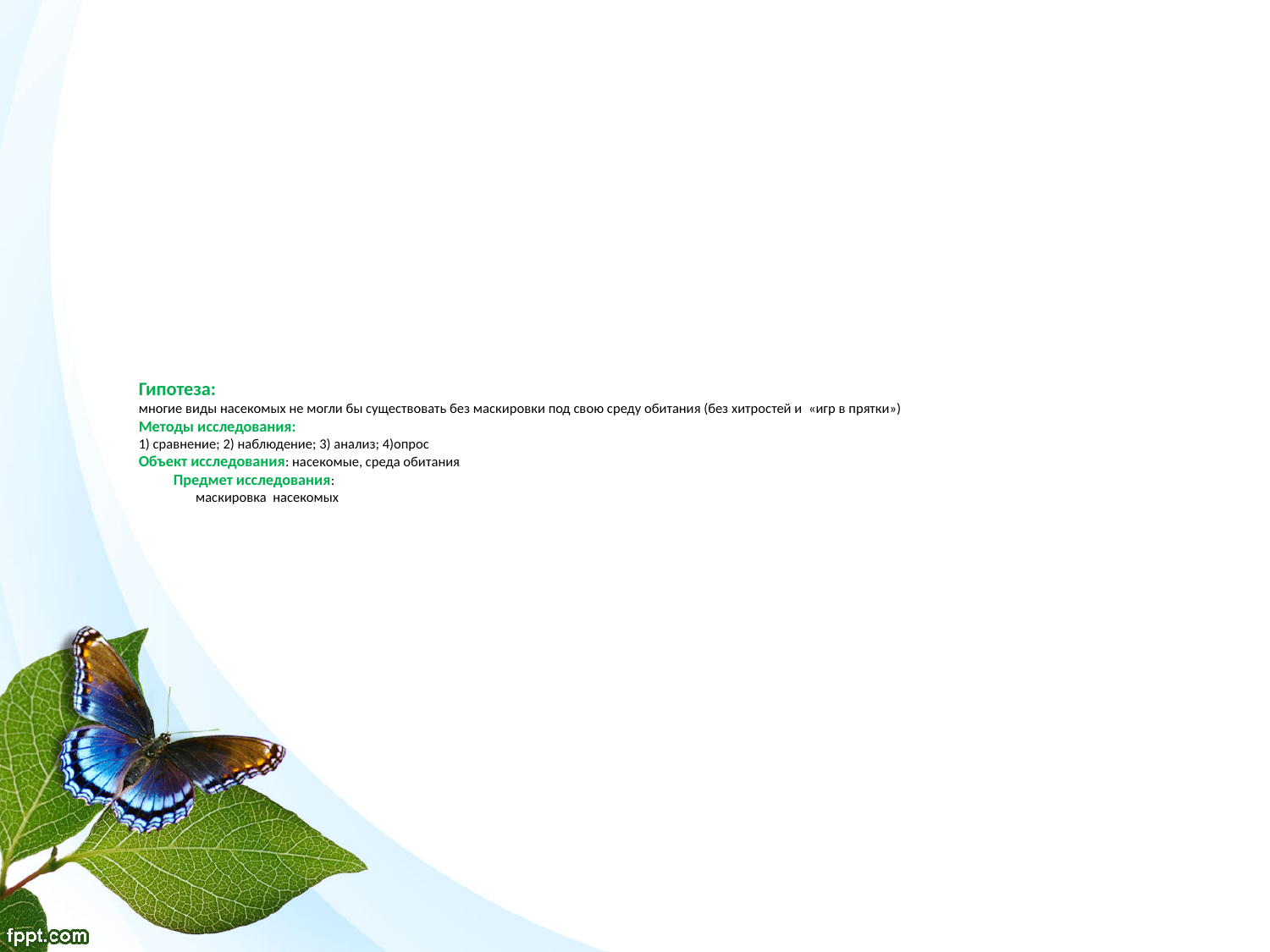

# Гипотеза: многие виды насекомых не могли бы существовать без маскировки под свою среду обитания (без хитростей и  «игр в прятки») Методы исследования: 1) сравнение; 2) наблюдение; 3) анализ; 4)опрос Объект исследования: насекомые, среда обитания Предмет исследования: маскировка  насекомых